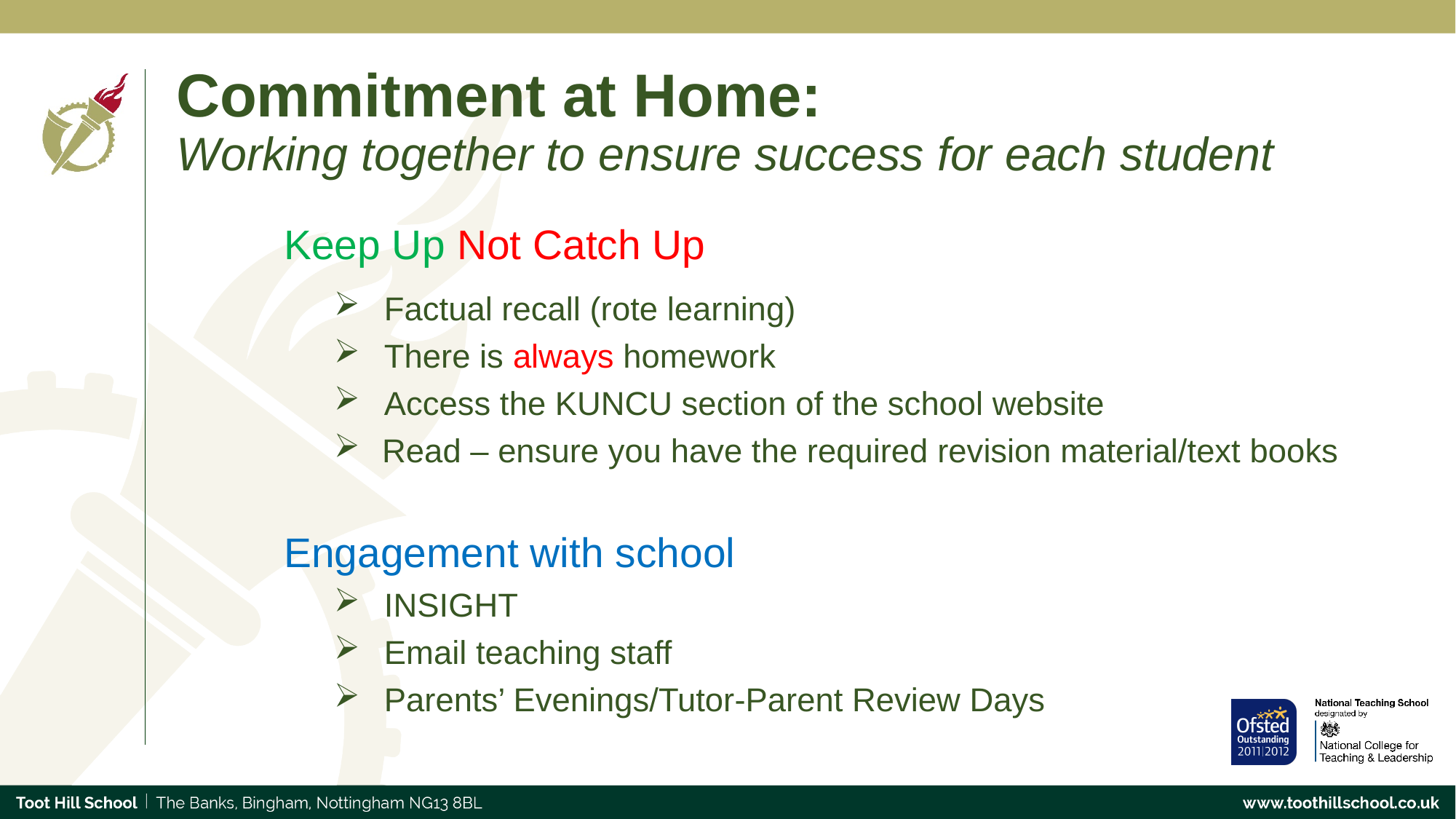

# Commitment at Home: Working together to ensure success for each student
Keep Up Not Catch Up
Factual recall (rote learning)
There is always homework
Access the KUNCU section of the school website
Read – ensure you have the required revision material/text books

Engagement with school
INSIGHT
Email teaching staff
Parents’ Evenings/Tutor-Parent Review Days